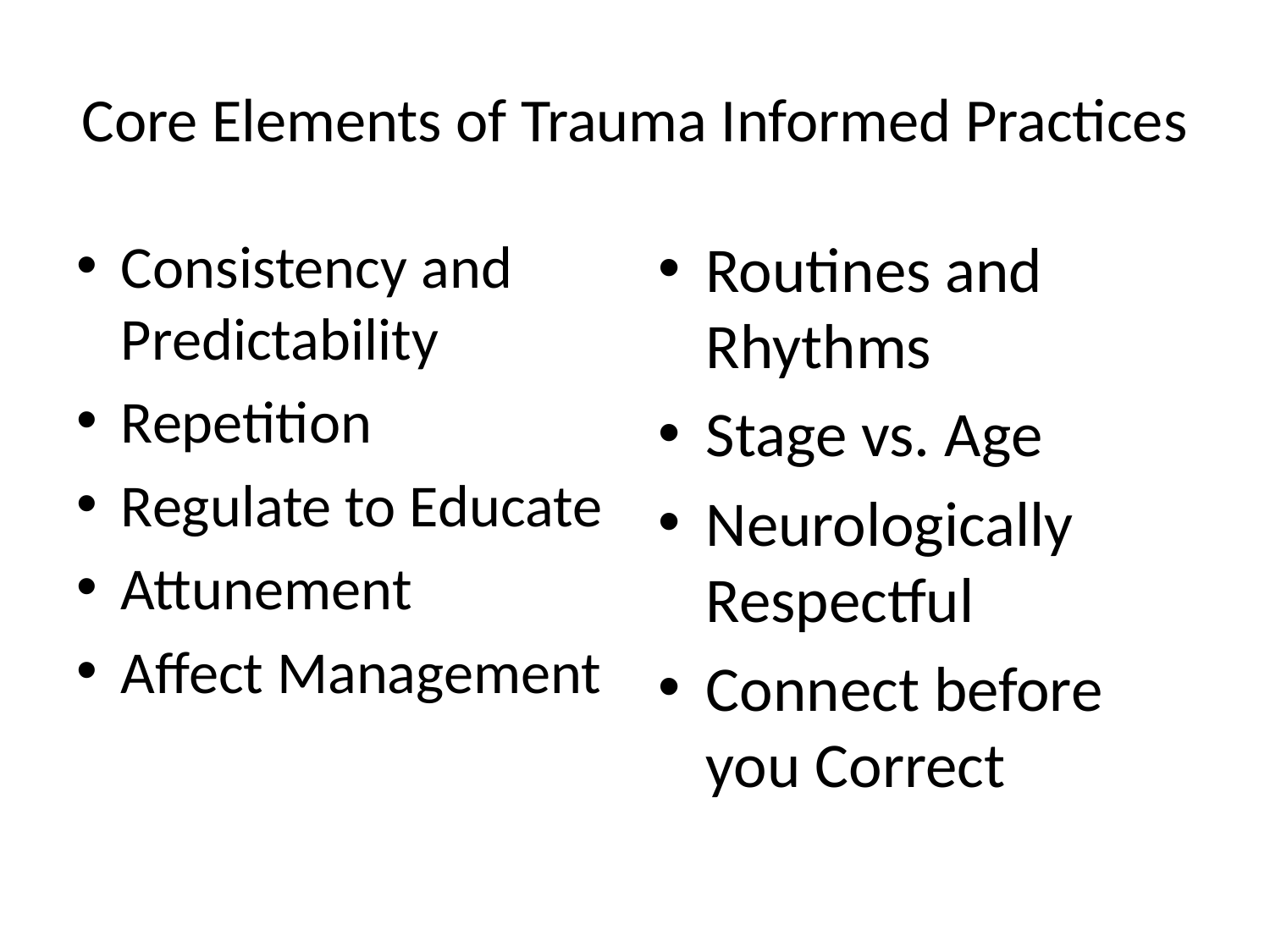

# Core Elements of Trauma Informed Practices
Consistency and Predictability
Repetition
Regulate to Educate
Attunement
Affect Management
Routines and Rhythms
Stage vs. Age
Neurologically Respectful
Connect before you Correct